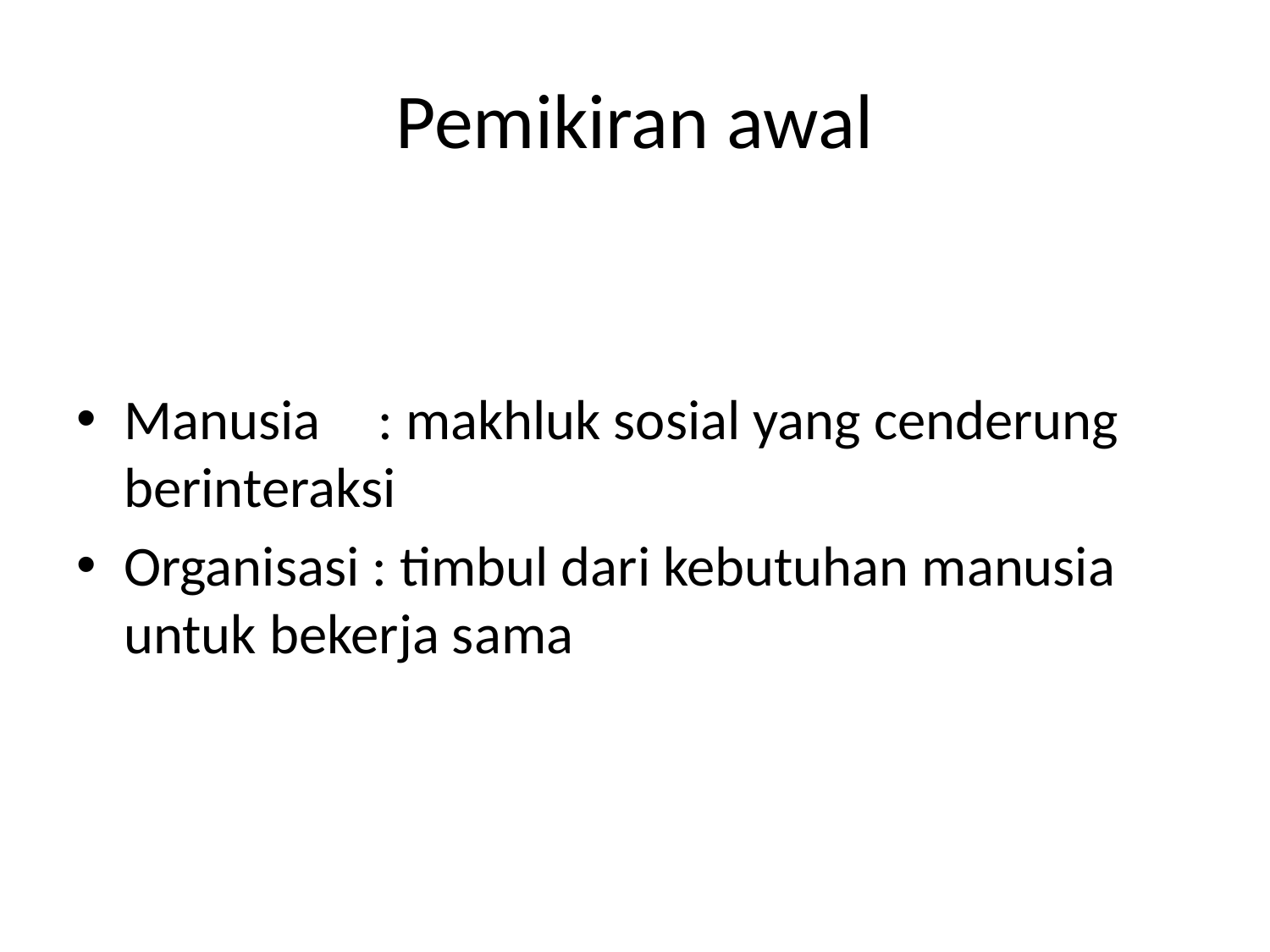

# Pemikiran awal
Manusia	: makhluk sosial yang cenderung berinteraksi
Organisasi : timbul dari kebutuhan manusia untuk bekerja sama